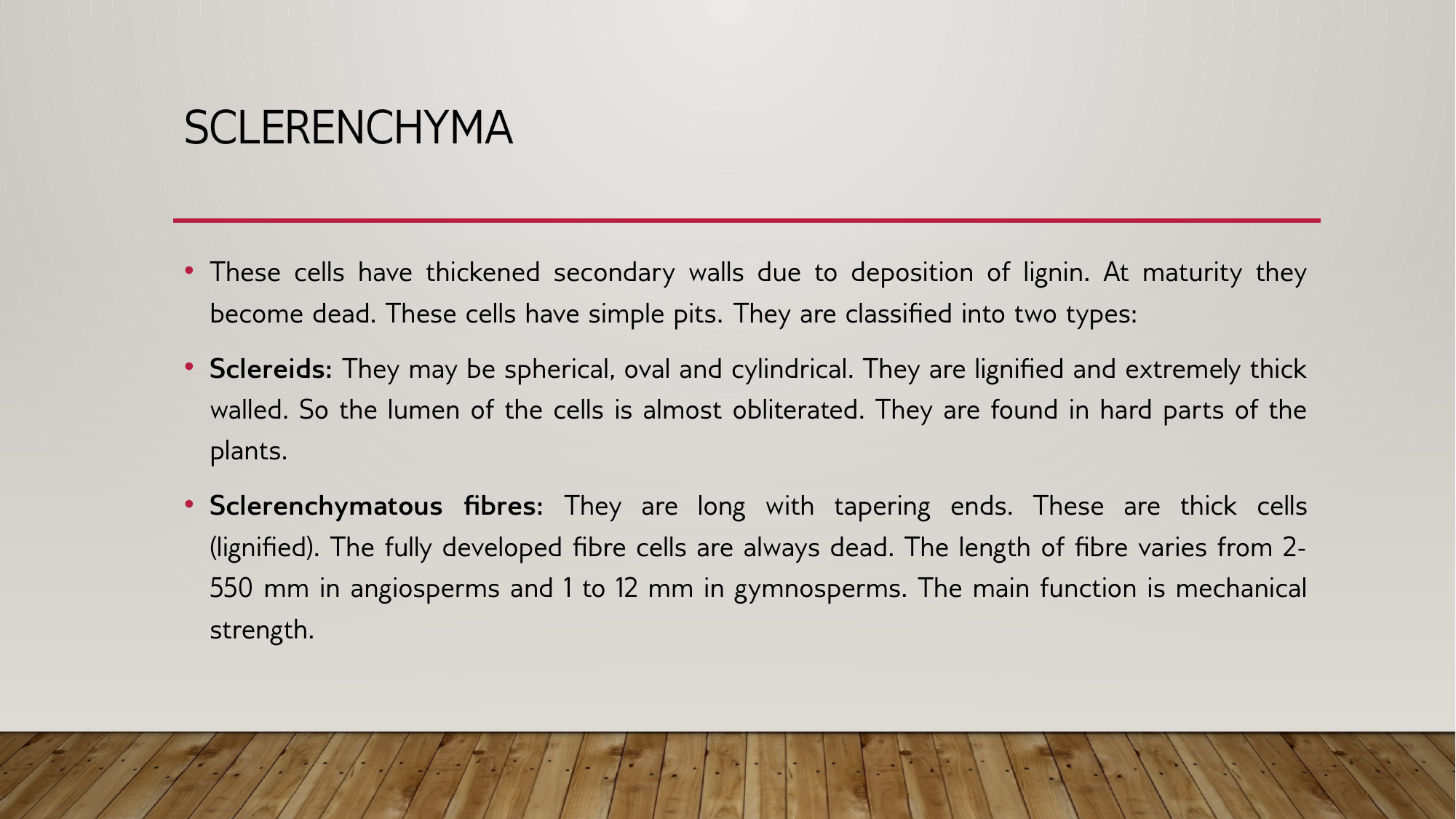

# SCLERENCHYMA
These cells have thickened secondary walls due to deposition of lignin. At maturity they become dead. These cells have simple pits. They are classified into two types:
Sclereids: They may be spherical, oval and cylindrical. They are lignified and extremely thick walled. So the lumen of the cells is almost obliterated. They are found in hard parts of the plants.
Sclerenchymatous fibres: They are long with tapering ends. These are thick cells (lignified). The fully developed fibre cells are always dead. The length of fibre varies from 2-550 mm in angiosperms and 1 to 12 mm in gymnosperms. The main function is mechanical strength.